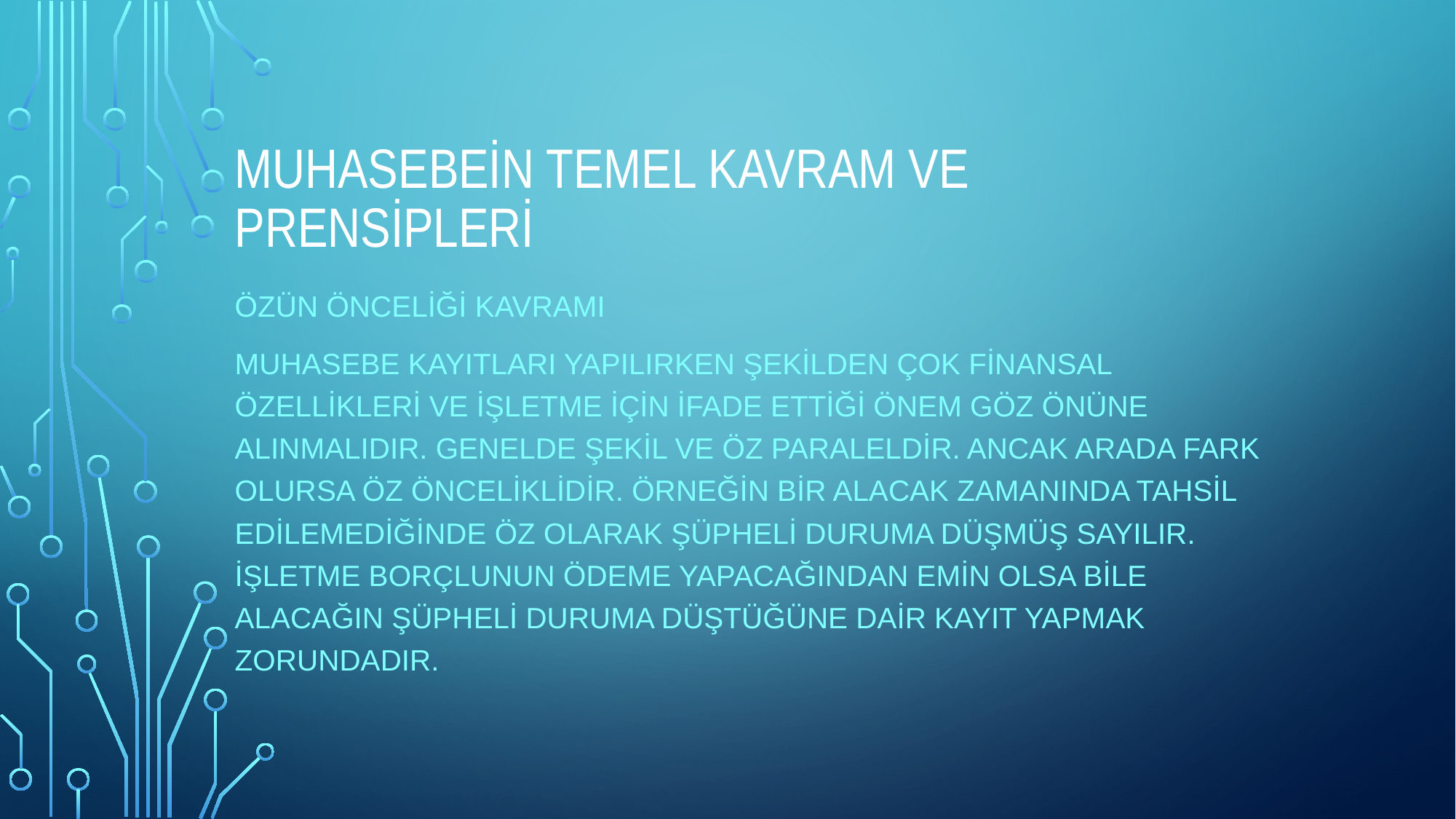

# Muhasebein temel kavram ve prensipleri
Özün Önceliği Kavramı
Muhasebe kayıtları yapılırken şekilden çok Finansal özellikleri ve işletme için ifade ettiği önem göz önüne alınmalıdır. Genelde şekil ve öz paraleldir. Ancak arada fark olursa öz önceliklidir. Örneğin bir alacak zamanında tahsil edilemediğinde öz olarak şüpheli duruma düşmüş sayılır. İşletme borçlunun ödeme yapacağından emin olsa bile alacağın şüpheli duruma düştüğüne dair kayıt yapmak zorundadır.